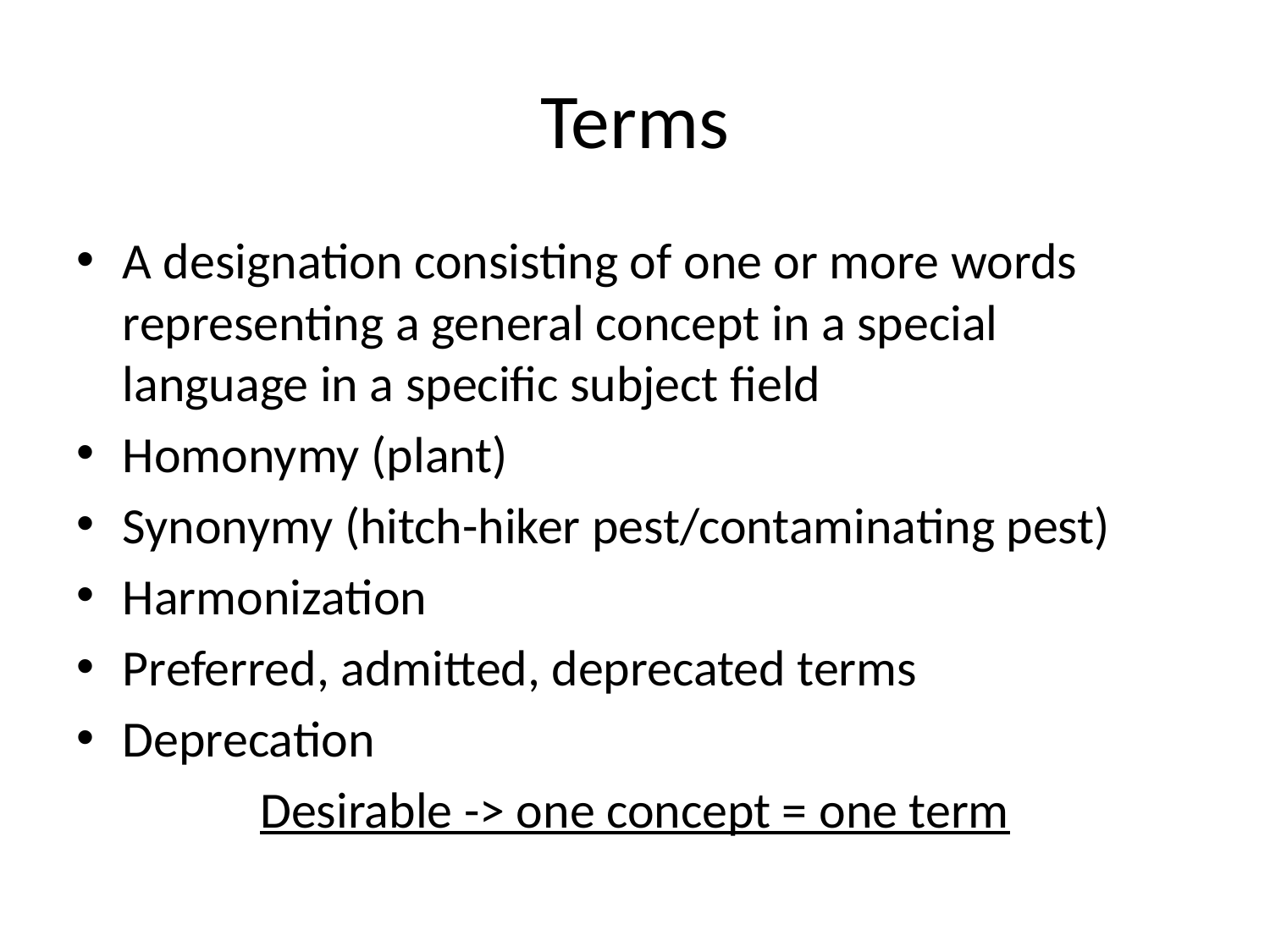

# Terms
A designation consisting of one or more words representing a general concept in a special language in a specific subject field
Homonymy (plant)
Synonymy (hitch-hiker pest/contaminating pest)
Harmonization
Preferred, admitted, deprecated terms
Deprecation
Desirable -> one concept = one term